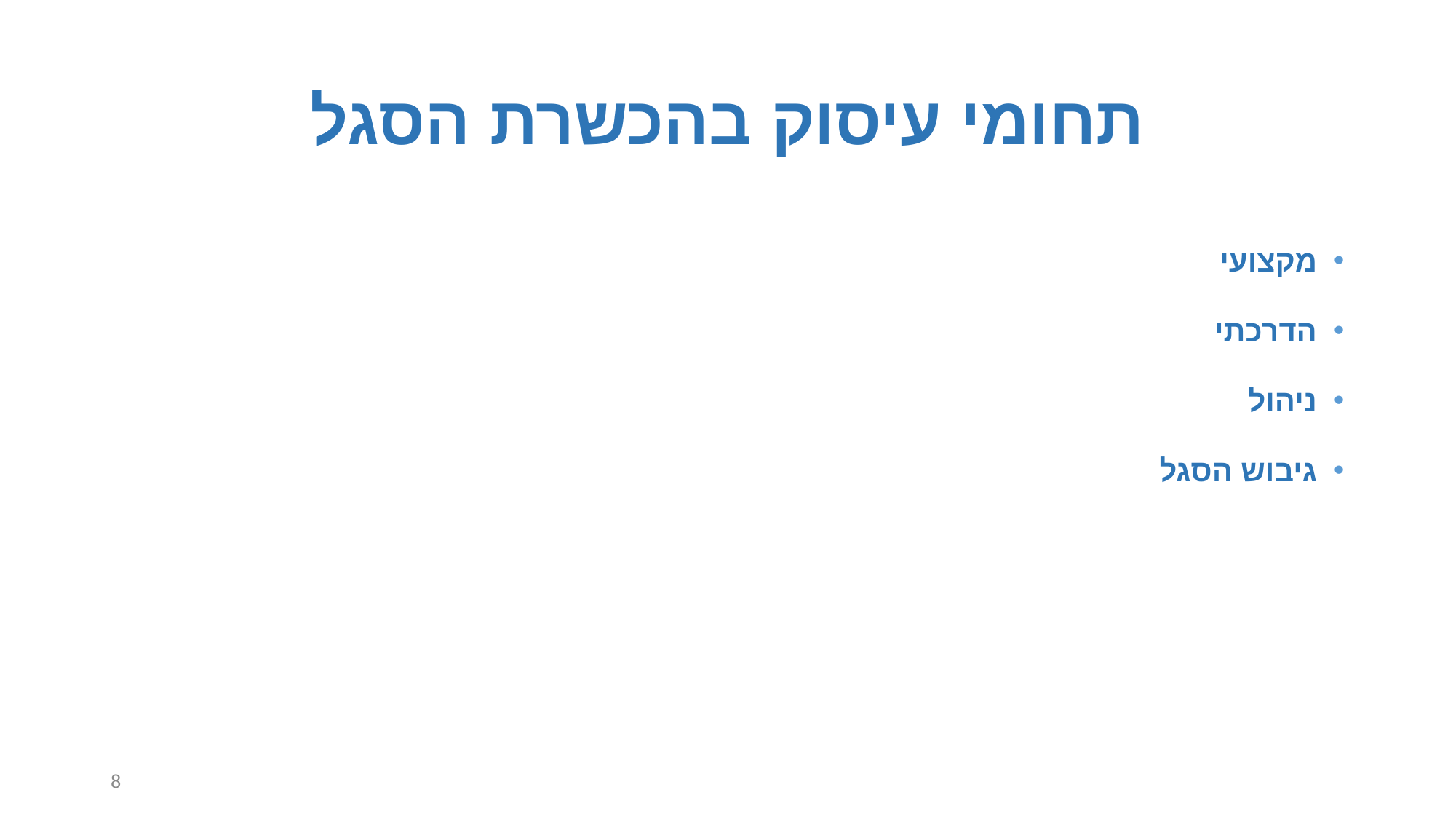

# תחומי עיסוק בהכשרת הסגל
מקצועי
הדרכתי
ניהול
גיבוש הסגל

8